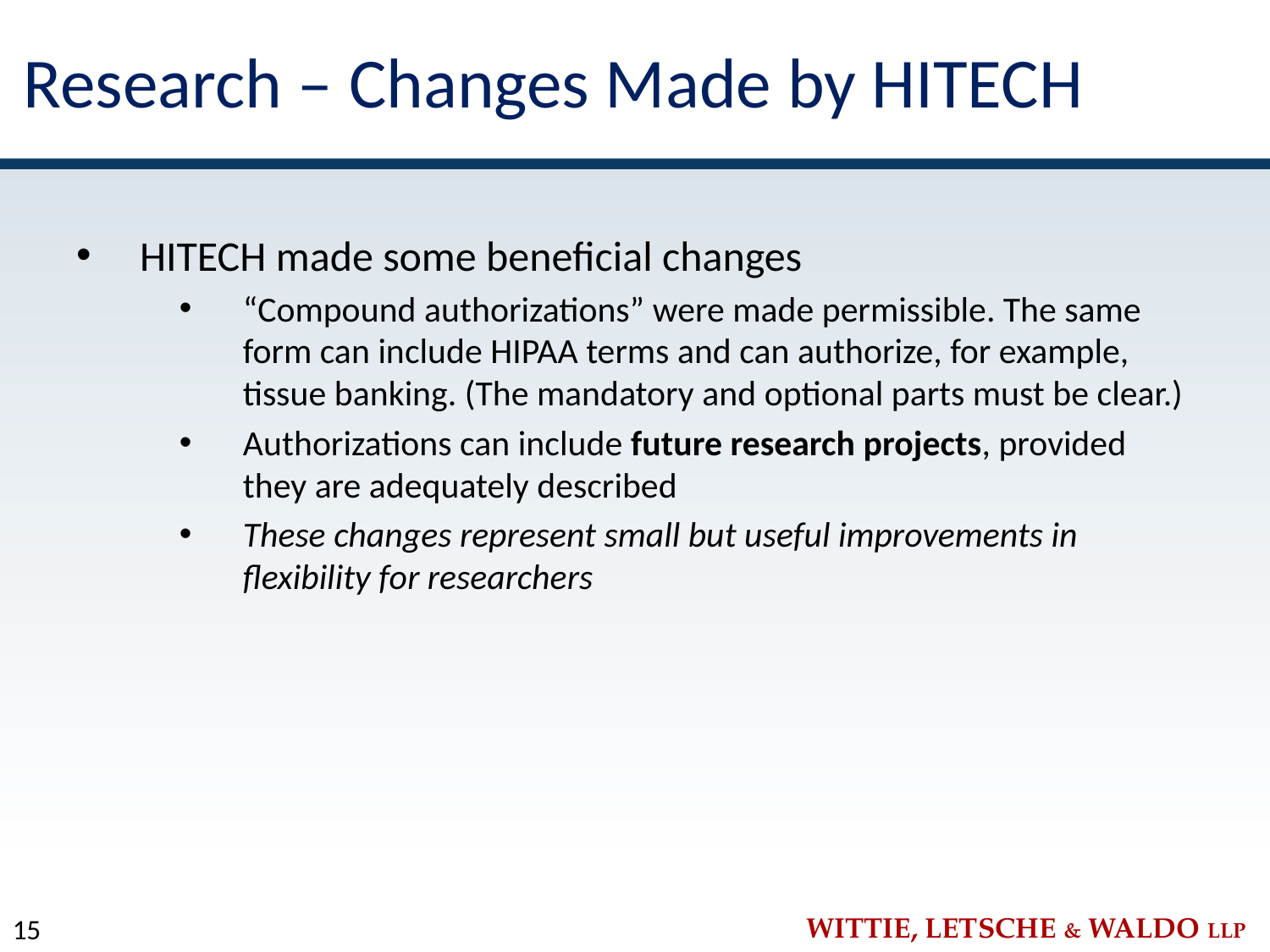

# Research – Changes Made by HITECH
HITECH made some beneficial changes
“Compound authorizations” were made permissible. The same form can include HIPAA terms and can authorize, for example, tissue banking. (The mandatory and optional parts must be clear.)
Authorizations can include future research projects, provided they are adequately described
These changes represent small but useful improvements in flexibility for researchers

15